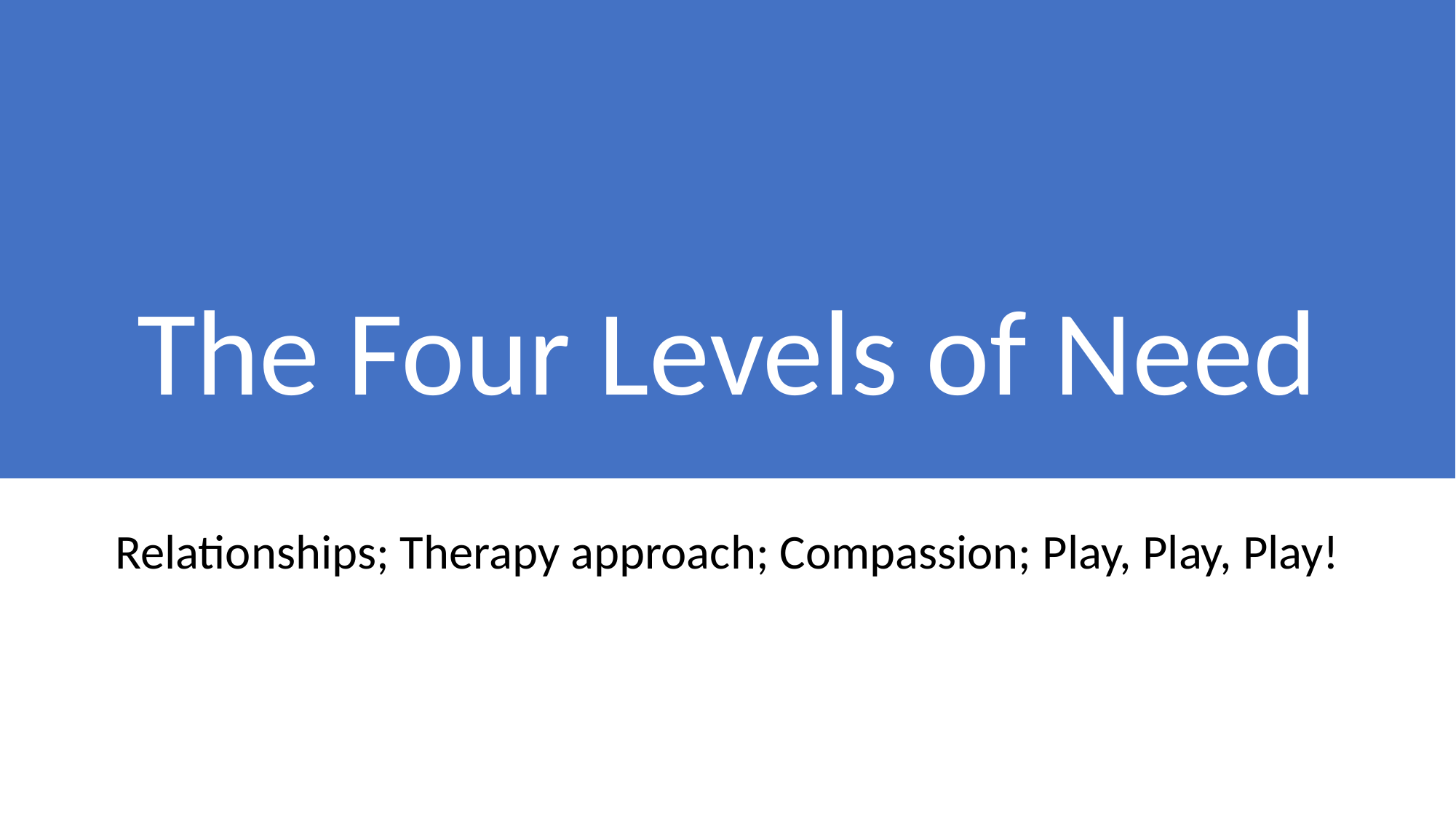

# The Four Levels of Need
Relationships; Therapy approach; Compassion; Play, Play, Play!